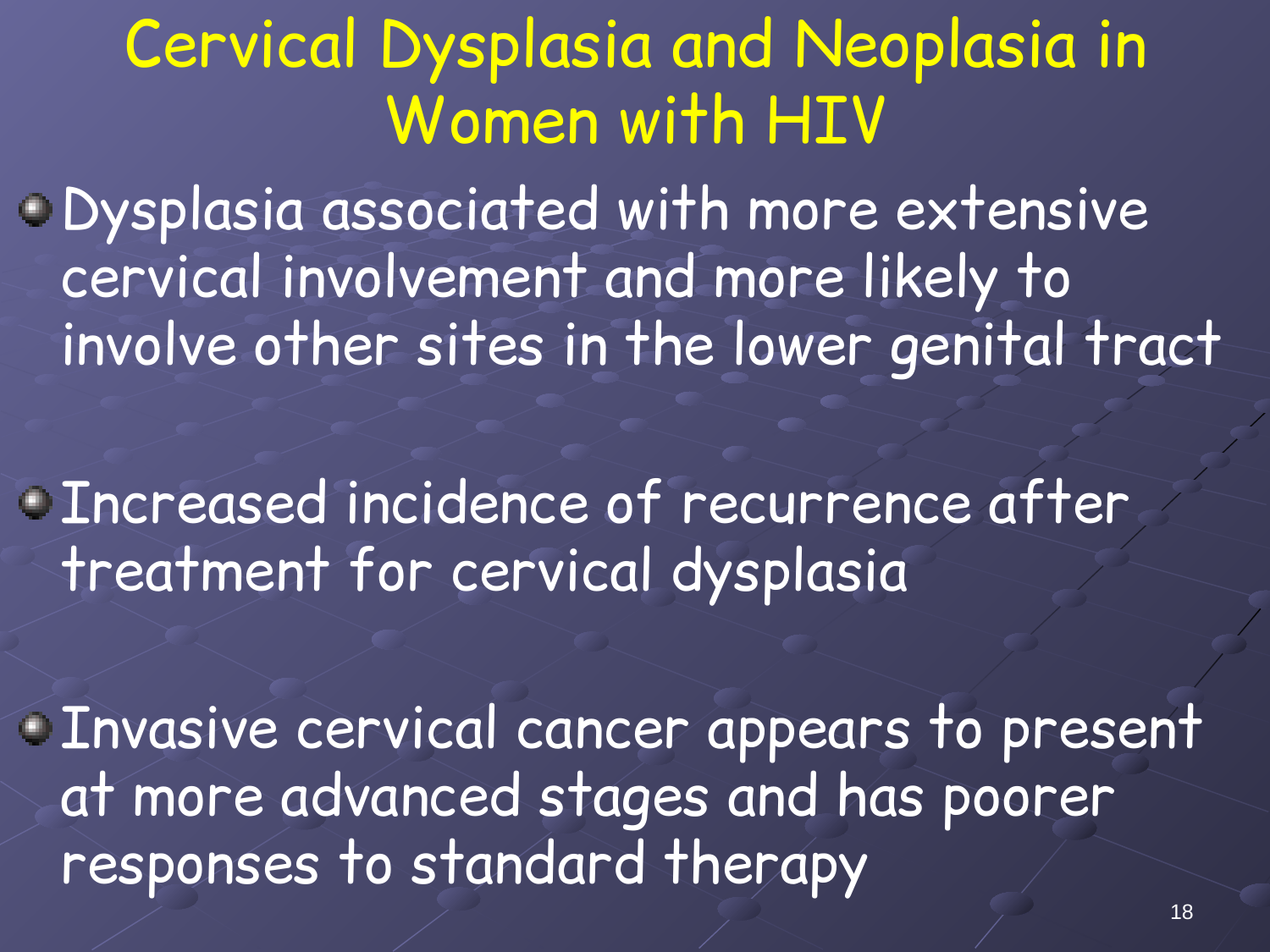

# Cervical Dysplasia and Neoplasia in Women with HIV
Dysplasia associated with more extensive cervical involvement and more likely to involve other sites in the lower genital tract

Increased incidence of recurrence after treatment for cervical dysplasia

Invasive cervical cancer appears to present at more advanced stages and has poorer responses to standard therapy

18